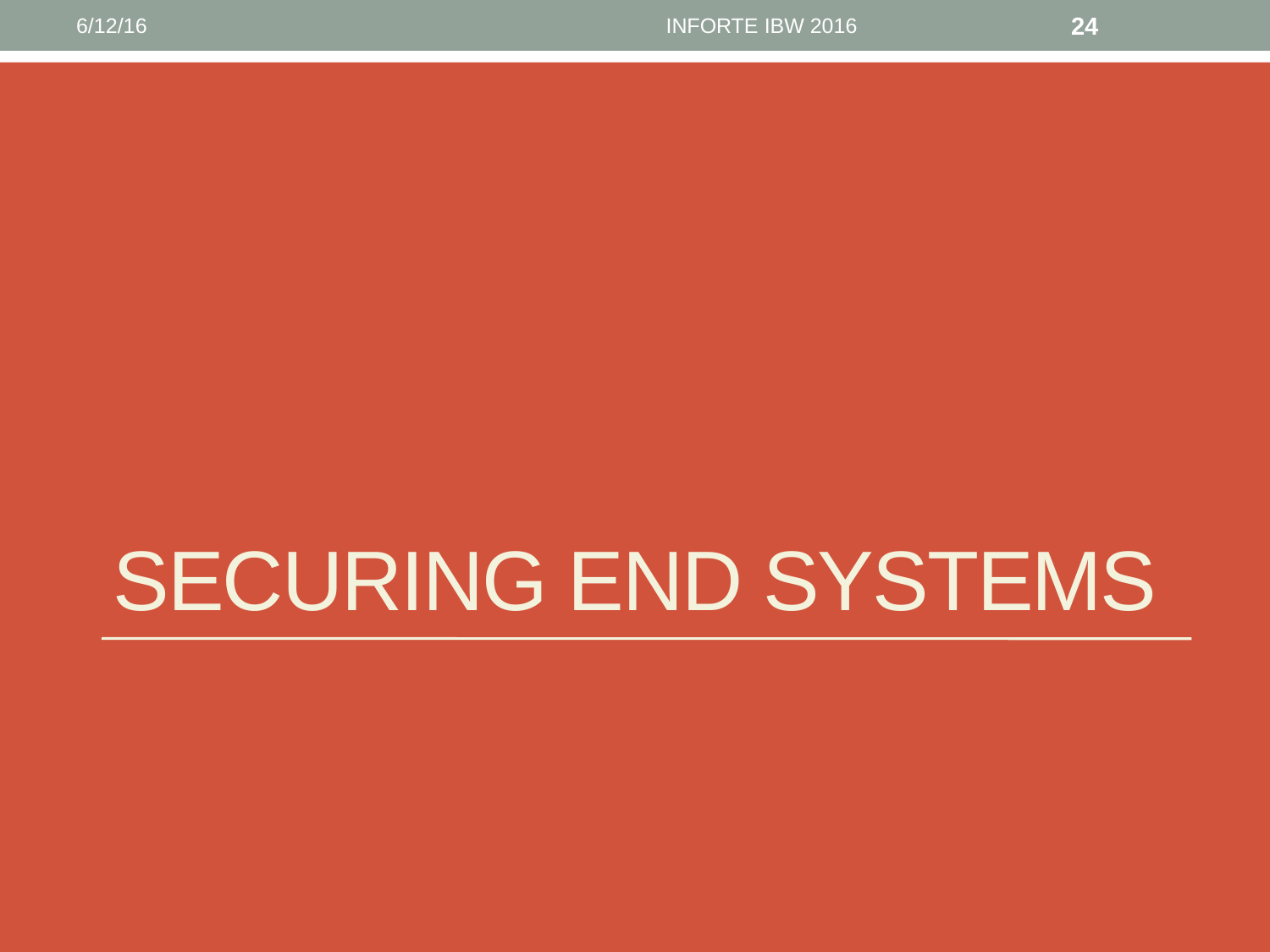

6/12/16
INFORTE IBW 2016
24
# Securing end systems